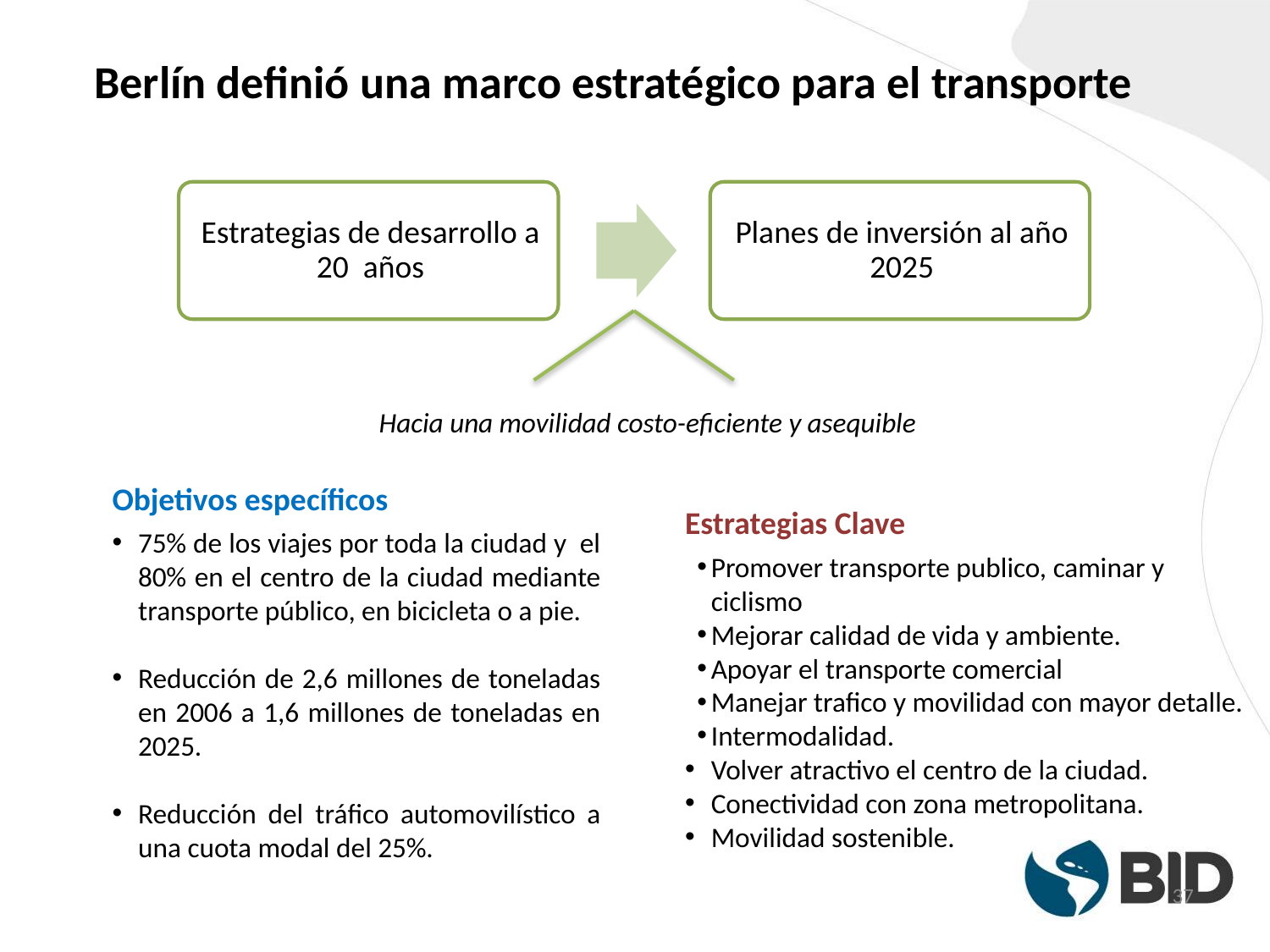

# Berlín definió una marco estratégico para el transporte
Estrategias de desarrollo a 20  años

Planes de inversión al año 2025
Hacia una movilidad costo-eficiente y asequible
Objetivos específicos

75% de los viajes por toda la ciudad y  el 80% en el centro de la ciudad mediante transporte público, en bicicleta o a pie.

Reducción de 2,6 millones de toneladas en 2006 a 1,6 millones de toneladas en 2025.

Reducción del tráfico automovilístico a una cuota modal del 25%.

Estrategias Clave

Promover transporte publico, caminar y ciclismo
Mejorar calidad de vida y ambiente.
Apoyar el transporte comercial
Manejar trafico y movilidad con mayor detalle.
Intermodalidad.
Volver atractivo el centro de la ciudad.
Conectividad con zona metropolitana.
Movilidad sostenible.

37